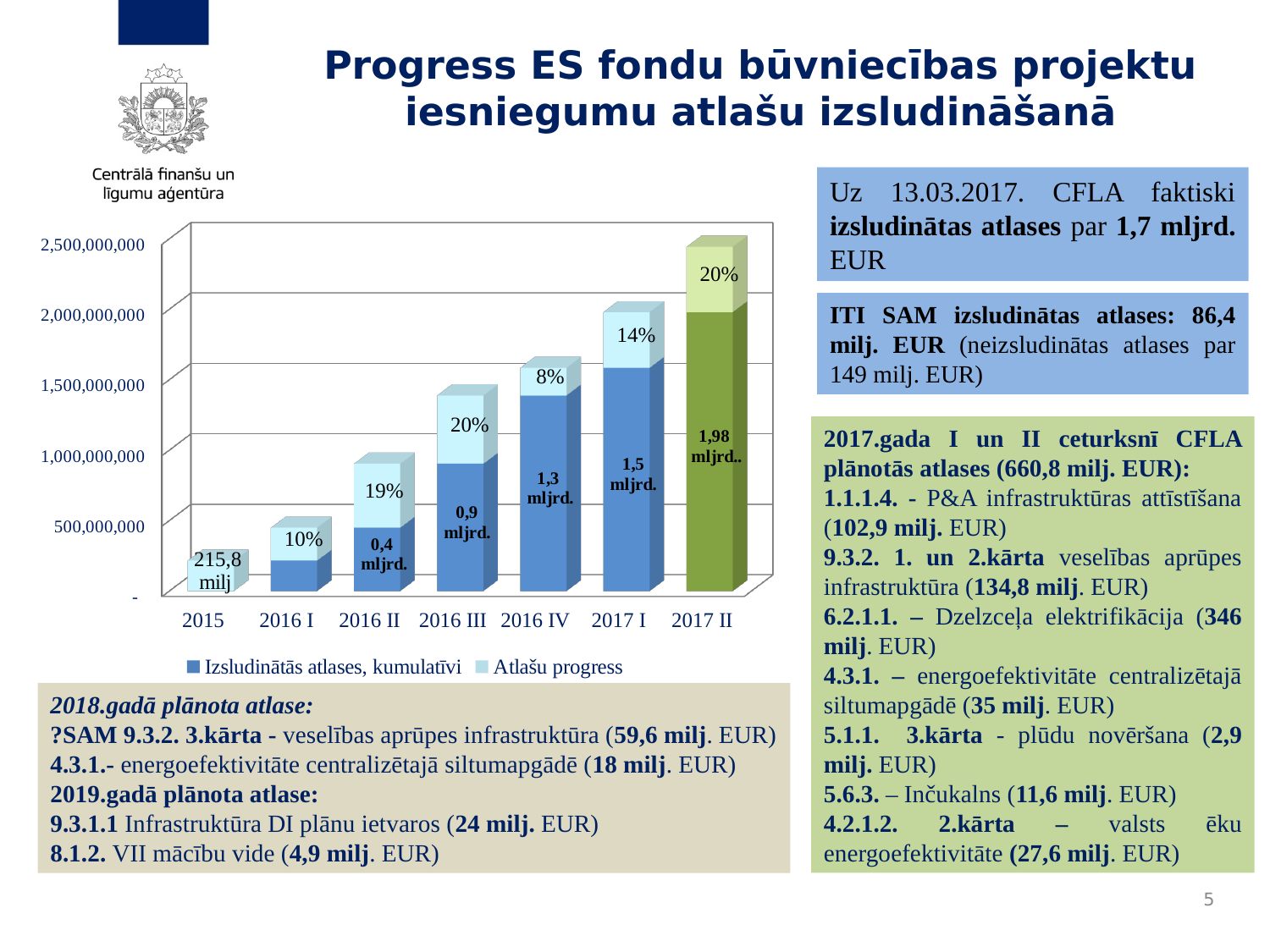

# Progress ES fondu būvniecības projektu iesniegumu atlašu izsludināšanā
Uz 13.03.2017. CFLA faktiski izsludinātas atlases par 1,7 mljrd. EUR

[unsupported chart]

ITI SAM izsludinātas atlases: 86,4 milj. EUR (neizsludinātas atlases par 149 milj. EUR)
2017.gada I un II ceturksnī CFLA plānotās atlases (660,8 milj. EUR):
1.1.1.4. - P&A infrastruktūras attīstīšana (102,9 milj. EUR)
9.3.2. 1. un 2.kārta veselības aprūpes infrastruktūra (134,8 milj. EUR)
6.2.1.1. – Dzelzceļa elektrifikācija (346 milj. EUR)
4.3.1. – energoefektivitāte centralizētajā siltumapgādē (35 milj. EUR)
5.1.1.  3.kārta - plūdu novēršana (2,9 milj. EUR)
5.6.3. – Inčukalns (11,6 milj. EUR)
4.2.1.2. 2.kārta – valsts ēku energoefektivitāte (27,6 milj. EUR)
2018.gadā plānota atlase:
?SAM 9.3.2. 3.kārta - veselības aprūpes infrastruktūra (59,6 milj. EUR)
4.3.1.- energoefektivitāte centralizētajā siltumapgādē (18 milj. EUR)
2019.gadā plānota atlase:
9.3.1.1 Infrastruktūra DI plānu ietvaros (24 milj. EUR)
8.1.2. VII mācību vide (4,9 milj. EUR)
5